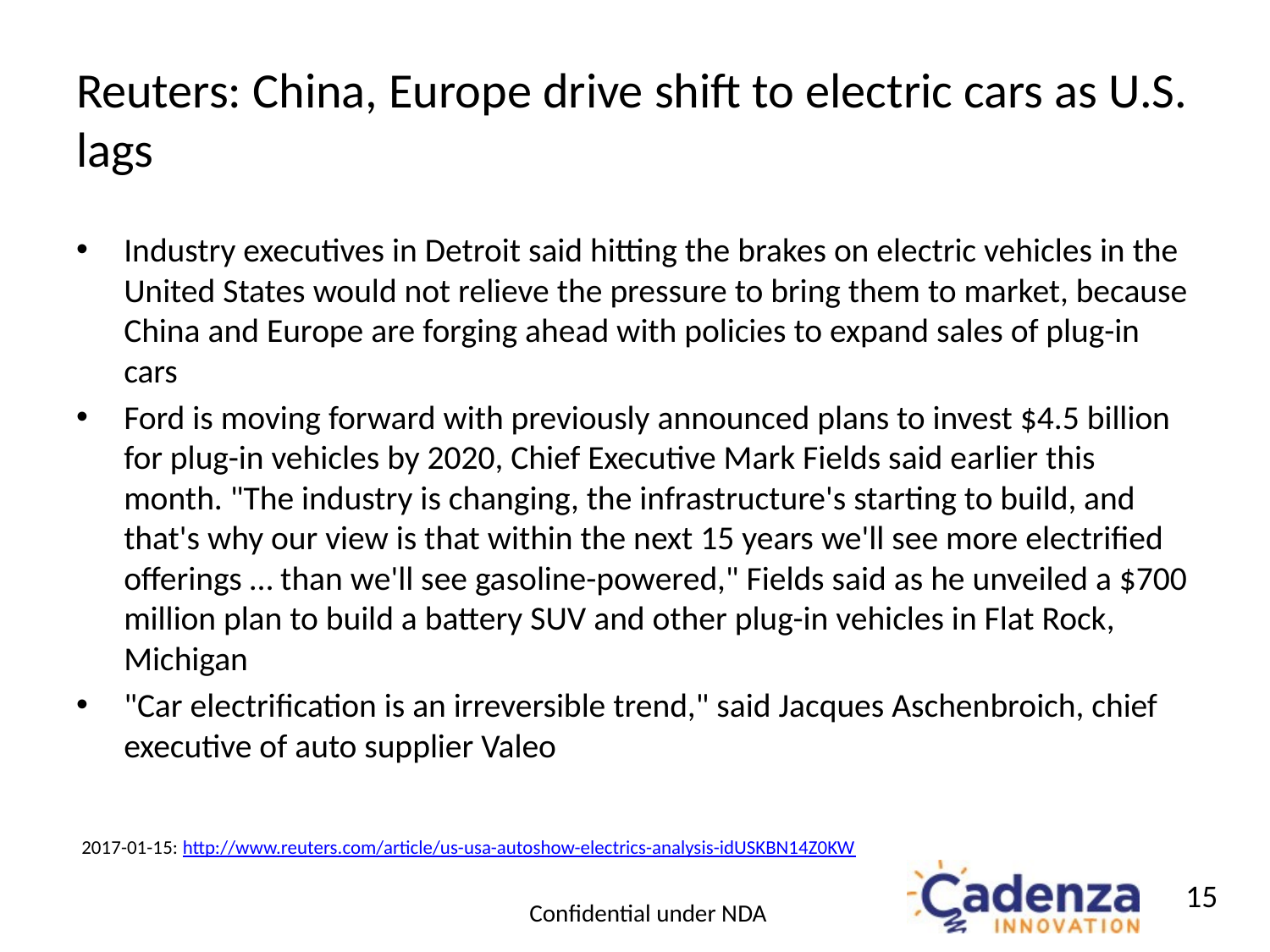

# Reuters: China, Europe drive shift to electric cars as U.S. lags
Industry executives in Detroit said hitting the brakes on electric vehicles in the United States would not relieve the pressure to bring them to market, because China and Europe are forging ahead with policies to expand sales of plug-in cars
Ford is moving forward with previously announced plans to invest $4.5 billion for plug-in vehicles by 2020, Chief Executive Mark Fields said earlier this month. "The industry is changing, the infrastructure's starting to build, and that's why our view is that within the next 15 years we'll see more electrified offerings … than we'll see gasoline-powered," Fields said as he unveiled a $700 million plan to build a battery SUV and other plug-in vehicles in Flat Rock, Michigan
"Car electrification is an irreversible trend," said Jacques Aschenbroich, chief executive of auto supplier Valeo

2017-01-15: http://www.reuters.com/article/us-usa-autoshow-electrics-analysis-idUSKBN14Z0KW
15